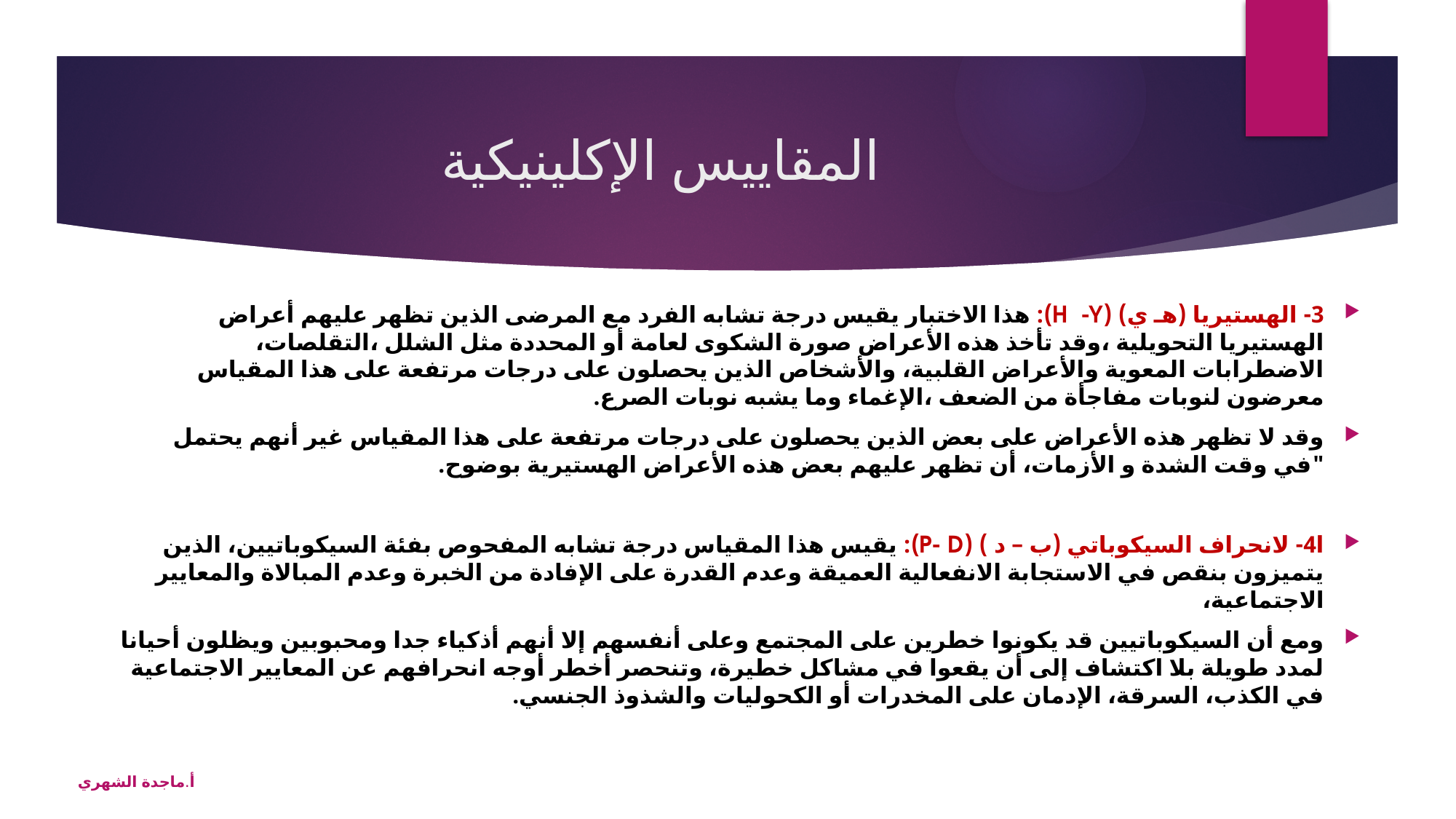

# المقاييس الإكلينيكية
3- الهستيريا (هـ ي) (H  -Y): هذا الاختبار يقيس درجة تشابه الفرد مع المرضى الذين تظهر عليهم أعراض الهستيريا التحويلية ،وقد تأخذ هذه الأعراض صورة الشكوى لعامة أو المحددة مثل الشلل ،التقلصات، الاضطرابات المعوية والأعراض القلبية، والأشخاص الذين يحصلون على درجات مرتفعة على هذا المقياس معرضون لنوبات مفاجأة من الضعف ،الإغماء وما يشبه نوبات الصرع.
وقد لا تظهر هذه الأعراض على بعض الذين يحصلون على درجات مرتفعة على هذا المقياس غير أنهم يحتمل "في وقت الشدة و الأزمات، أن تظهر عليهم بعض هذه الأعراض الهستيرية بوضوح.

ا4- لانحراف السيكوباتي (ب – د ) (P- D): يقيس هذا المقياس درجة تشابه المفحوص بفئة السيكوباتيين، الذين يتميزون بنقص في الاستجابة الانفعالية العميقة وعدم القدرة على الإفادة من الخبرة وعدم المبالاة والمعايير الاجتماعية،
ومع أن السيكوباتيين قد يكونوا خطرين على المجتمع وعلى أنفسهم إلا أنهم أذكياء جدا ومحبوبين ويظلون أحيانا لمدد طويلة بلا اكتشاف إلى أن يقعوا في مشاكل خطيرة، وتنحصر أخطر أوجه انحرافهم عن المعايير الاجتماعية في الكذب، السرقة، الإدمان على المخدرات أو الكحوليات والشذوذ الجنسي.
أ.ماجدة الشهري